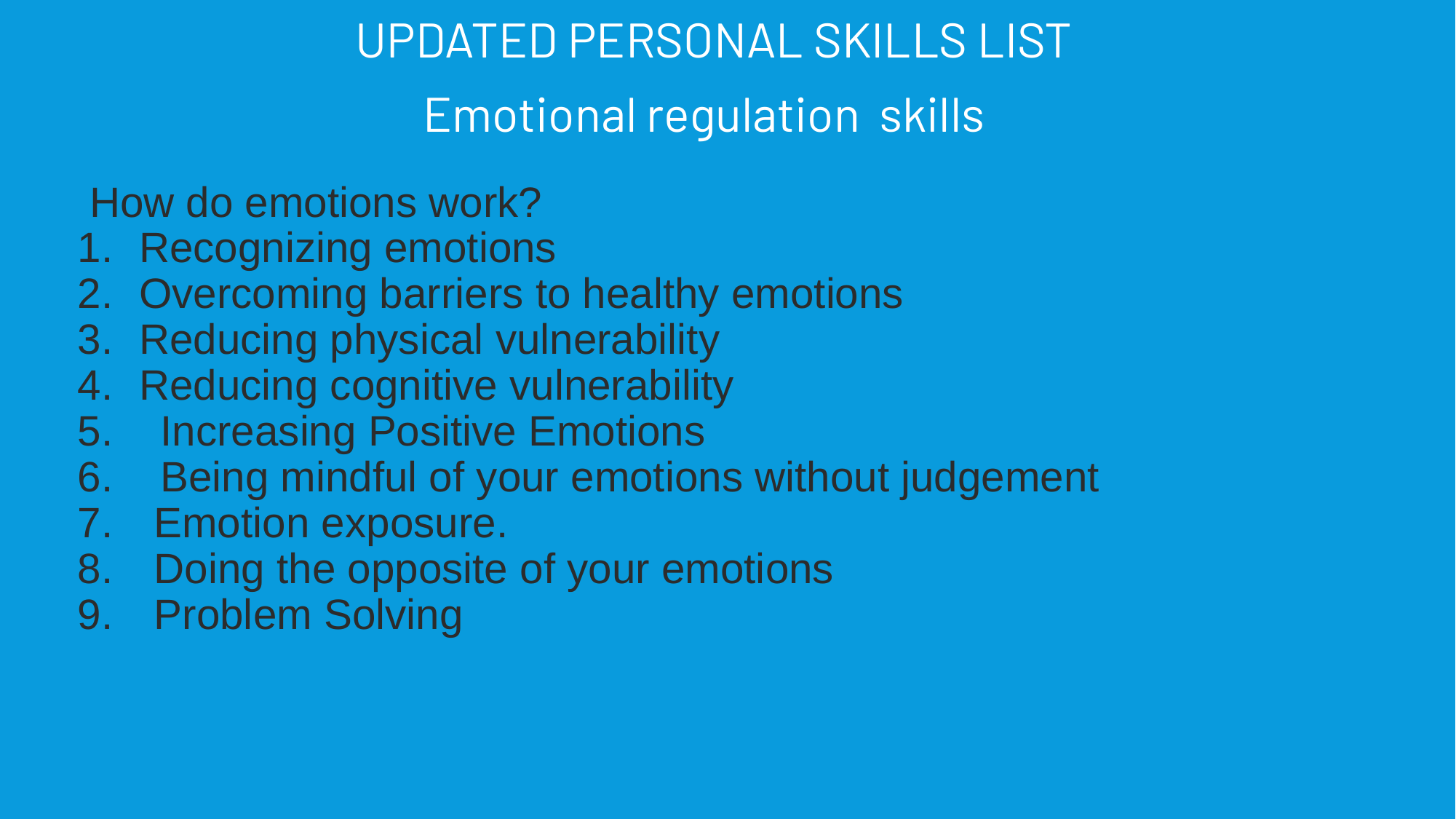

UPDATED PERSONAL SKILLS LIST
        Emotional regulation  skills
 How do emotions work?
Recognizing emotions
Overcoming barriers to healthy emotions
Reducing physical vulnerability
Reducing cognitive vulnerability
5.    Increasing Positive Emotions
6.    Being mindful of your emotions without judgement
   Emotion exposure.
   Doing the opposite of your emotions
   Problem Solving